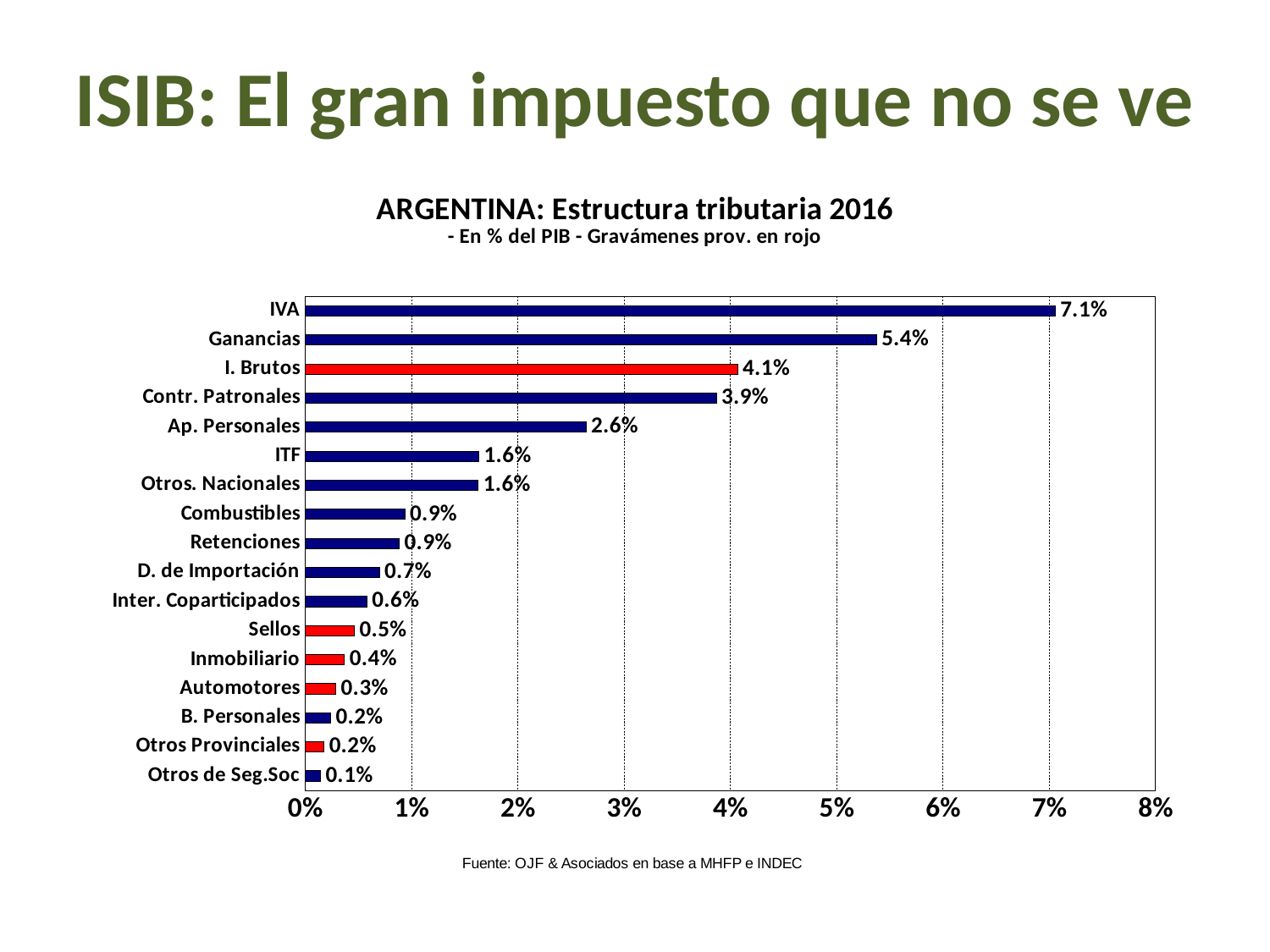

# ISIB: El gran impuesto que no se ve

### Chart

| Category |  |
|---|---|
| Otros de Seg.Soc | 0.0014666892469437237 |
| Otros Provinciales | 0.0017992614609070915 |
| B. Personales | 0.0024273450586109113 |
| Automotores | 0.0029099514372382083 |
| Inmobiliario | 0.0037133421237200365 |
| Sellos | 0.004641238797046891 |
| Inter. Coparticipados | 0.0058225550515689254 |
| D. de Importación | 0.007001714671601821 |
| Retenciones | 0.00888285026369245 |
| Combustibles | 0.009398963866468777 |
| Otros. Nacionales | 0.016299023095560077 |
| ITF | 0.01635590810631586 |
| Ap. Personales | 0.026426950695976597 |
| Contr. Patronales | 0.038710550335836556 |
| I. Brutos | 0.04069360782316361 |
| Ganancias | 0.053775644856496704 |
| IVA | 0.070585912179038 |